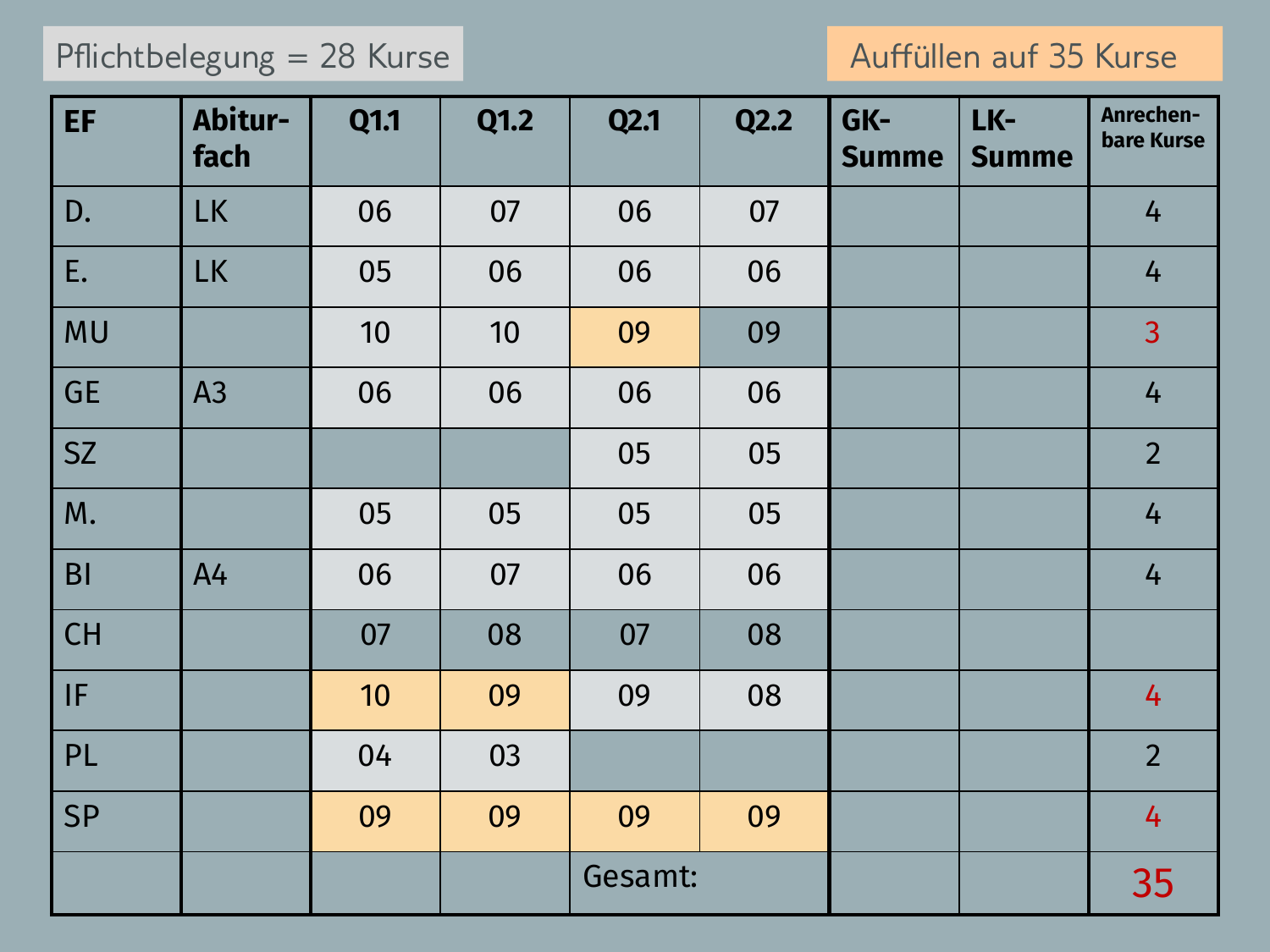

Pflichtbelegung = 28 Kurse
 Auffüllen auf 35 Kurse
| EF | Abitur-fach | Q1.1 | Q1.2 | Q2.1 | Q2.2 | GK-Summe | LK-Summe | Anrechen-bare Kurse |
| --- | --- | --- | --- | --- | --- | --- | --- | --- |
| D. | LK | 06 | 07 | 06 | 07 |  |  | 4 |
| E. | LK | 05 | 06 | 06 | 06 |  |  | 4 |
| MU |  | 10 | 10 | 09 | 09 |  |  | 3 |
| GE | A3 | 06 | 06 | 06 | 06 |  |  | 4 |
| SZ |  |  |  | 05 | 05 |  |  | 2 |
| M. |  | 05 | 05 | 05 | 05 |  |  | 4 |
| BI | A4 | 06 | 07 | 06 | 06 |  |  | 4 |
| CH |  | 07 | 08 | 07 | 08 |  |  |  |
| IF |  | 10 | 09 | 09 | 08 |  |  | 4 |
| PL |  | 04 | 03 |  |  |  |  | 2 |
| SP |  | 09 | 09 | 09 | 09 |  |  | 4 |
|  |  |  |  | Gesamt: |  |  |  | 35 |